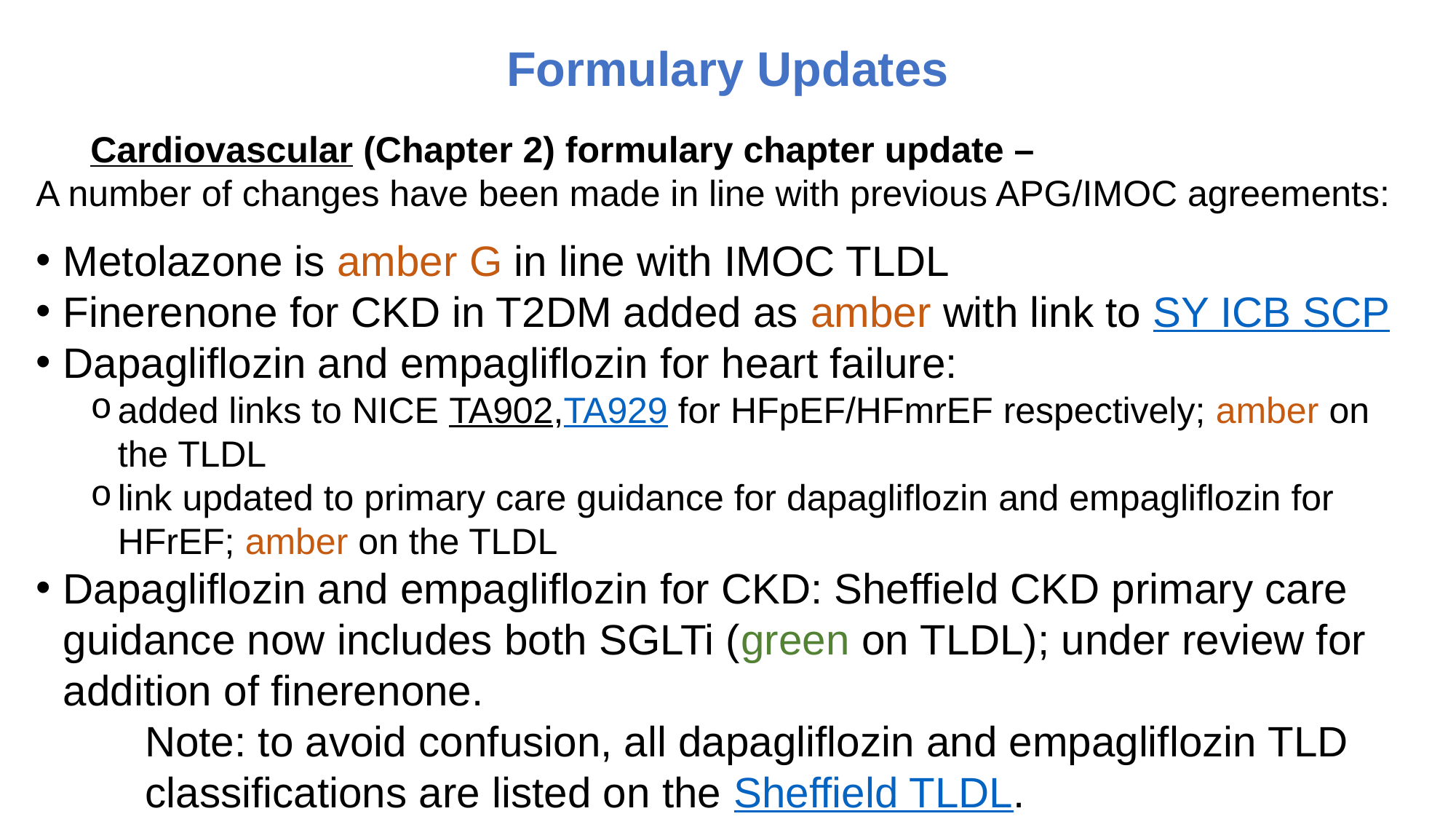

# Formulary Updates

Cardiovascular (Chapter 2) formulary chapter update –
A number of changes have been made in line with previous APG/IMOC agreements:

Metolazone is amber G in line with IMOC TLDL
Finerenone for CKD in T2DM added as amber with link to SY ICB SCP
Dapagliflozin and empagliflozin for heart failure:
added links to NICE TA902,TA929 for HFpEF/HFmrEF respectively; amber on the TLDL
link updated to primary care guidance for dapagliflozin and empagliflozin for HFrEF; amber on the TLDL
Dapagliflozin and empagliflozin for CKD: Sheffield CKD primary care guidance now includes both SGLTi (green on TLDL); under review for addition of finerenone.
	Note: to avoid confusion, all dapagliflozin and empagliflozin TLD 	classifications are listed on the Sheffield TLDL.